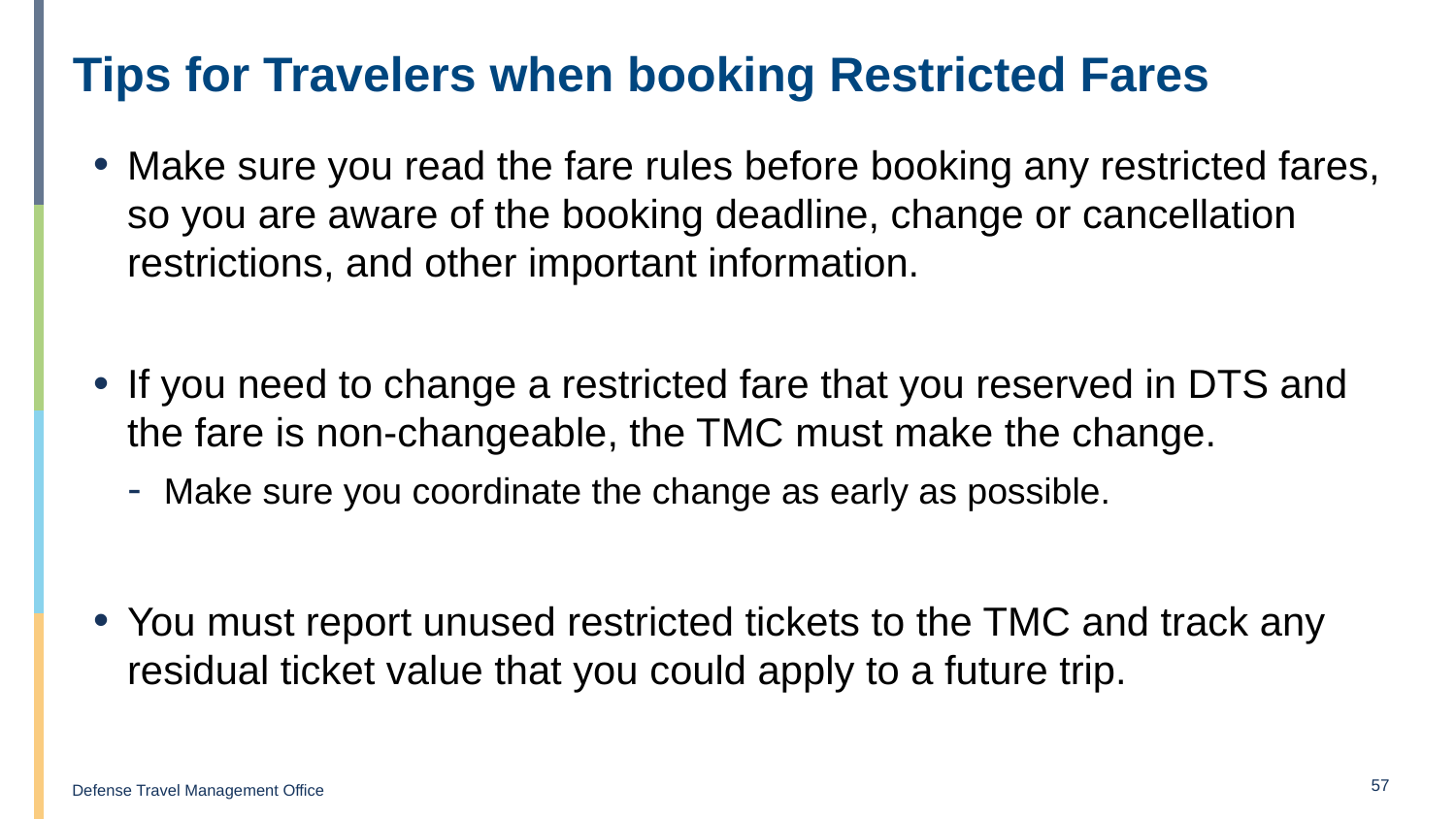

# Tips for Travelers when booking Restricted Fares
Make sure you read the fare rules before booking any restricted fares, so you are aware of the booking deadline, change or cancellation restrictions, and other important information.

If you need to change a restricted fare that you reserved in DTS and the fare is non-changeable, the TMC must make the change.
Make sure you coordinate the change as early as possible.

You must report unused restricted tickets to the TMC and track any residual ticket value that you could apply to a future trip.
57